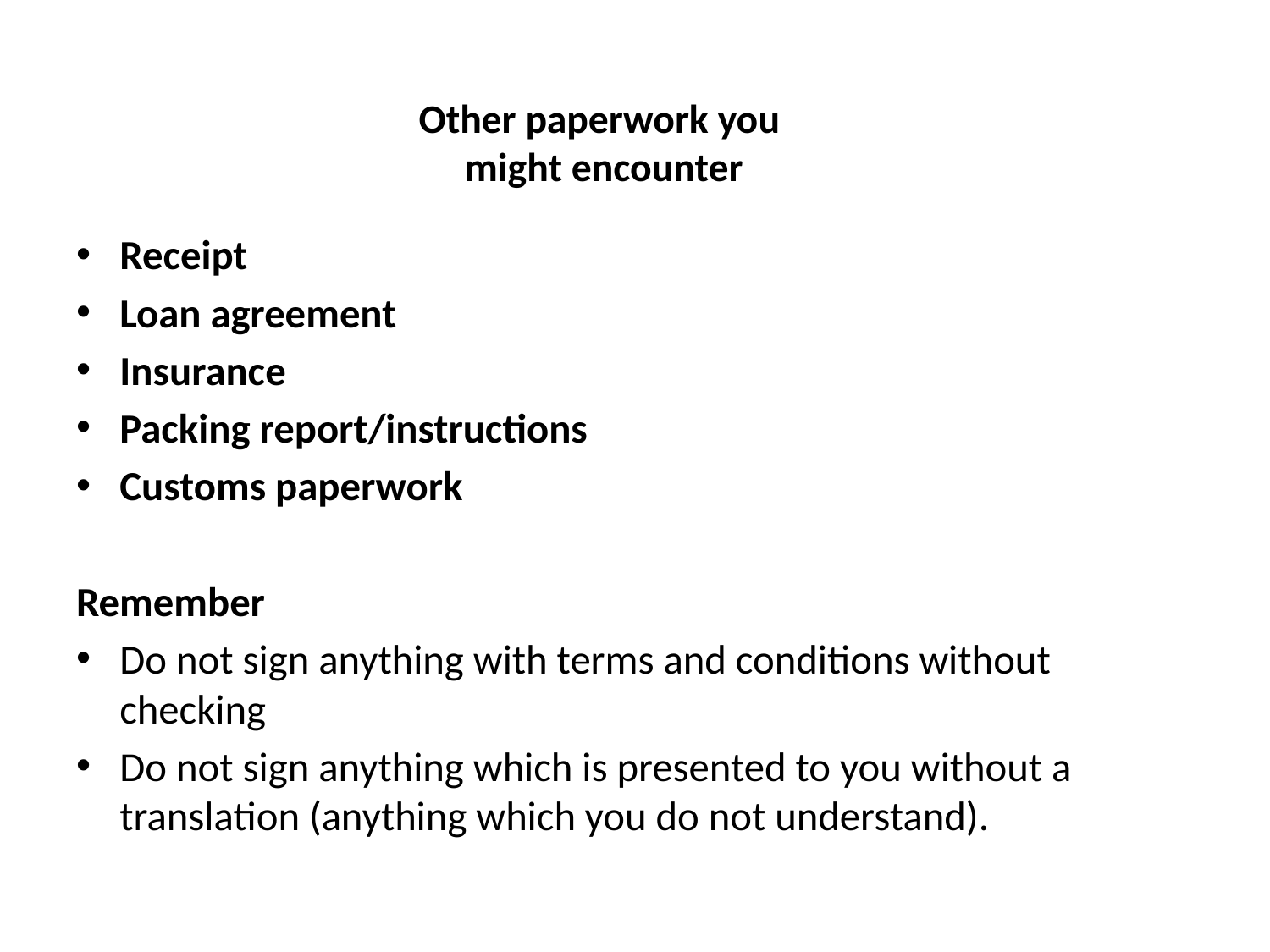

# Other paperwork you might encounter
Receipt
Loan agreement
Insurance
Packing report/instructions
Customs paperwork

Remember
Do not sign anything with terms and conditions without checking
Do not sign anything which is presented to you without a translation (anything which you do not understand).